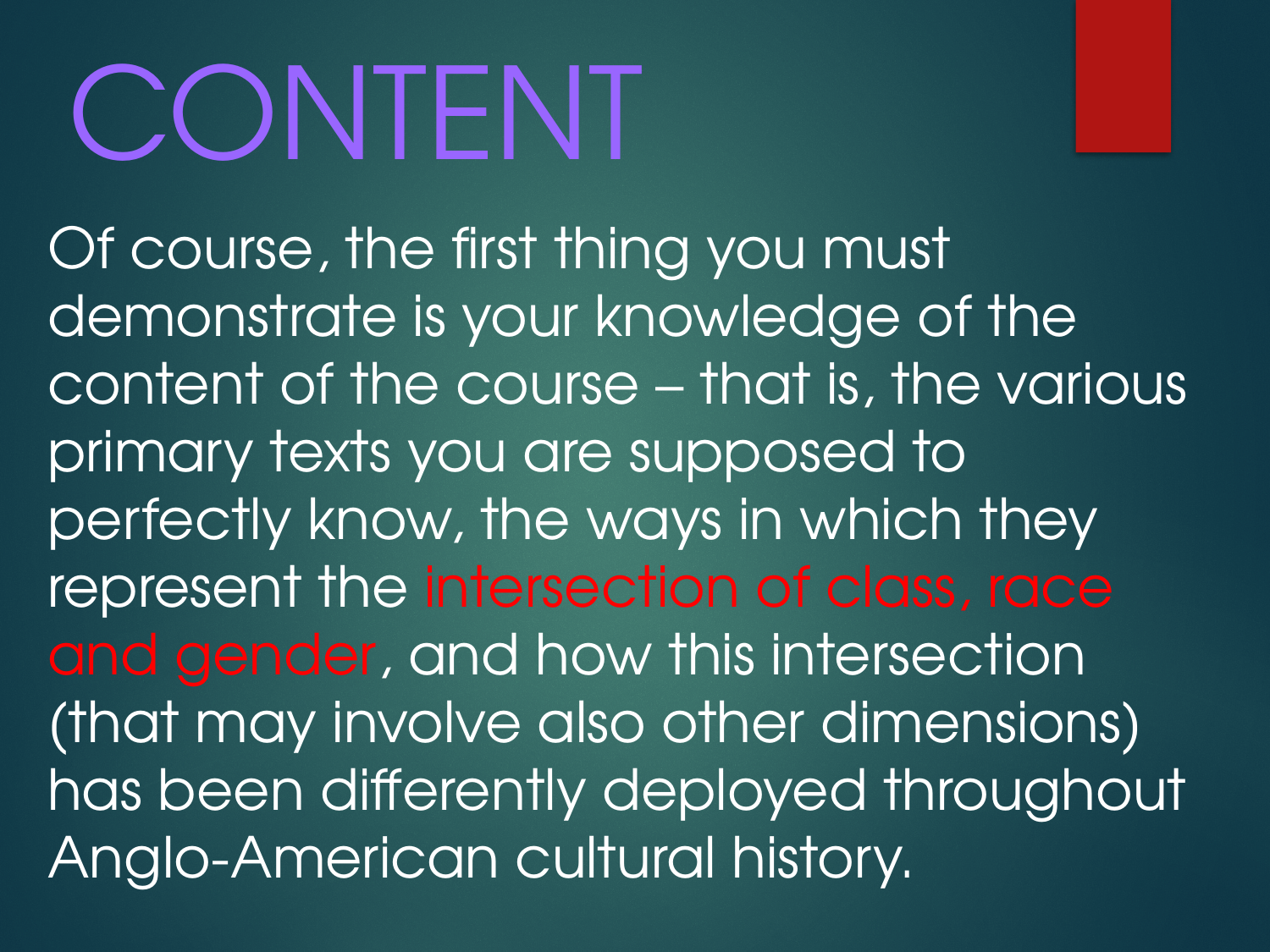

# CONTENT
Of course, the first thing you must demonstrate is your knowledge of the content of the course – that is, the various primary texts you are supposed to perfectly know, the ways in which they represent the intersection of class, race and gender, and how this intersection (that may involve also other dimensions) has been differently deployed throughout Anglo-American cultural history.